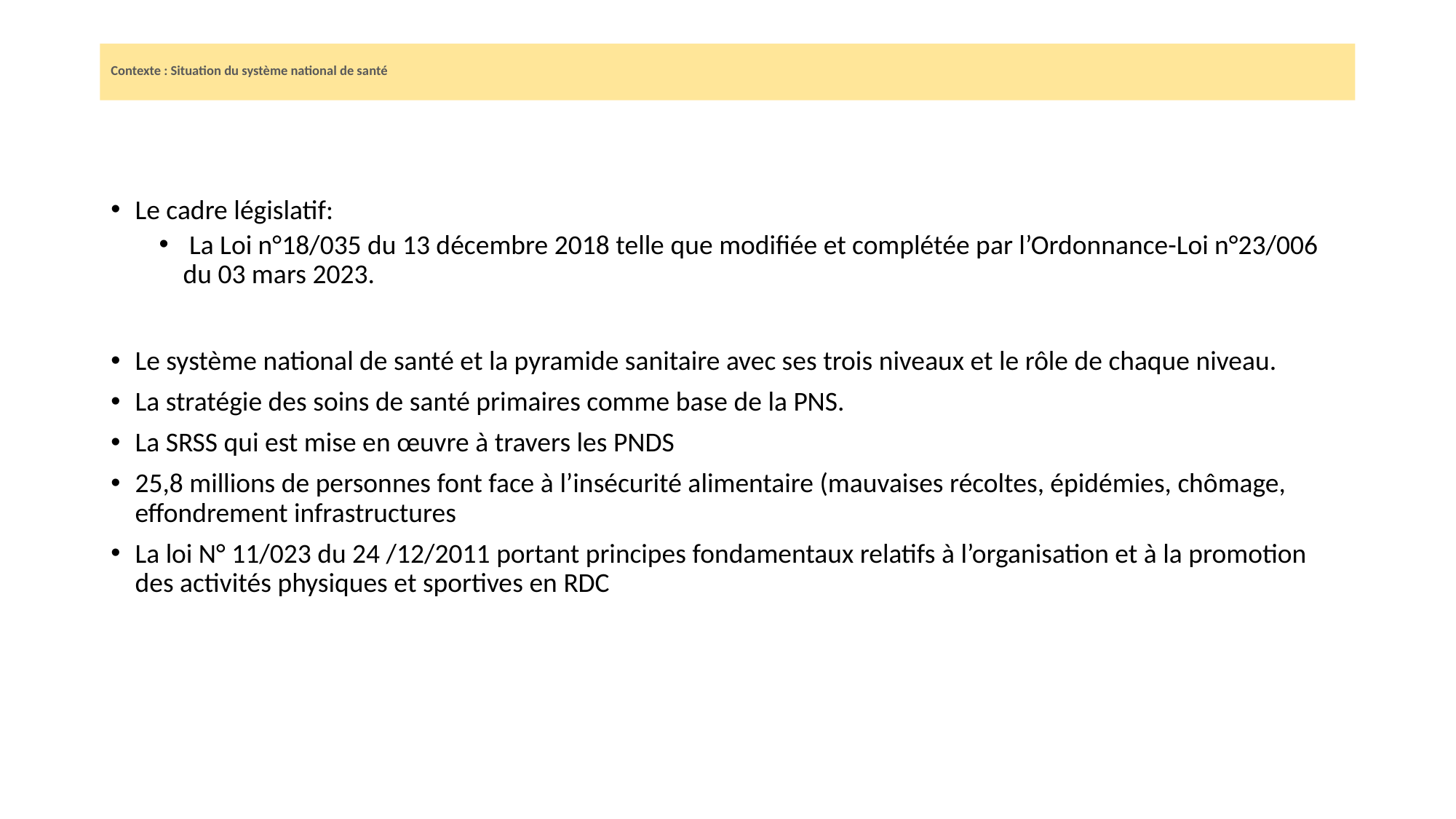

# Contexte : Situation du système national de santé
Le cadre législatif:
 La Loi n°18/035 du 13 décembre 2018 telle que modifiée et complétée par l’Ordonnance-Loi n°23/006 du 03 mars 2023.

Le système national de santé et la pyramide sanitaire avec ses trois niveaux et le rôle de chaque niveau.
La stratégie des soins de santé primaires comme base de la PNS.
La SRSS qui est mise en œuvre à travers les PNDS
25,8 millions de personnes font face à l’insécurité alimentaire (mauvaises récoltes, épidémies, chômage, effondrement infrastructures
La loi N° 11/023 du 24 /12/2011 portant principes fondamentaux relatifs à l’organisation et à la promotion des activités physiques et sportives en RDC